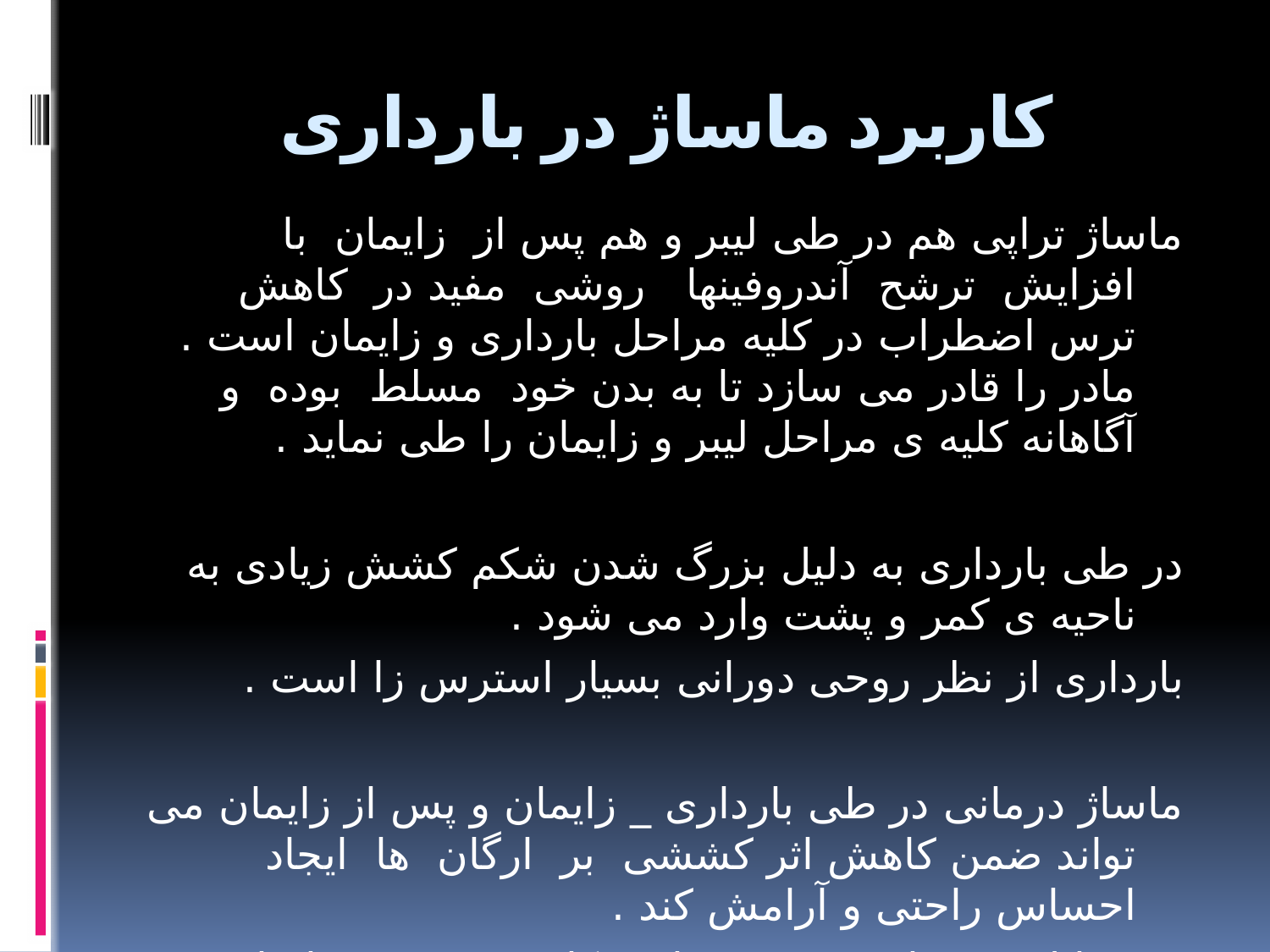

# کاربرد ماساژ در بارداری
ماساژ تراپی هم در طی لیبر و هم پس از  زایمان  با  افزایش  ترشح  آندروفینها   روشی  مفید در  کاهش  ترس اضطراب در کلیه مراحل بارداری و زایمان است . مادر را قادر می سازد تا به بدن خود  مسلط  بوده  و  آگاهانه کلیه ی مراحل لیبر و زایمان را طی نماید .

در طی بارداری به دلیل بزرگ شدن شکم کشش زیادی به ناحیه ی کمر و پشت وارد می شود .
بارداری از نظر روحی دورانی بسیار استرس زا است .

ماساژ درمانی در طی بارداری _ زایمان و پس از زایمان می تواند ضمن کاهش اثر کششی  بر  ارگان  ها  ایجاد احساس راحتی و آرامش کند .
در مقابل روشهای نوین و حمایتی کاهش درد در  زایمان  عمدتا  بر  فراهم  نمودن  پروسه  زایمان  به  یک  اتفاق خوشایند  و لذت بخش استوار است و یک روش غیر تهاجمی _ ارزان _ و ساده و بدون عوارض جانبی می باشد.